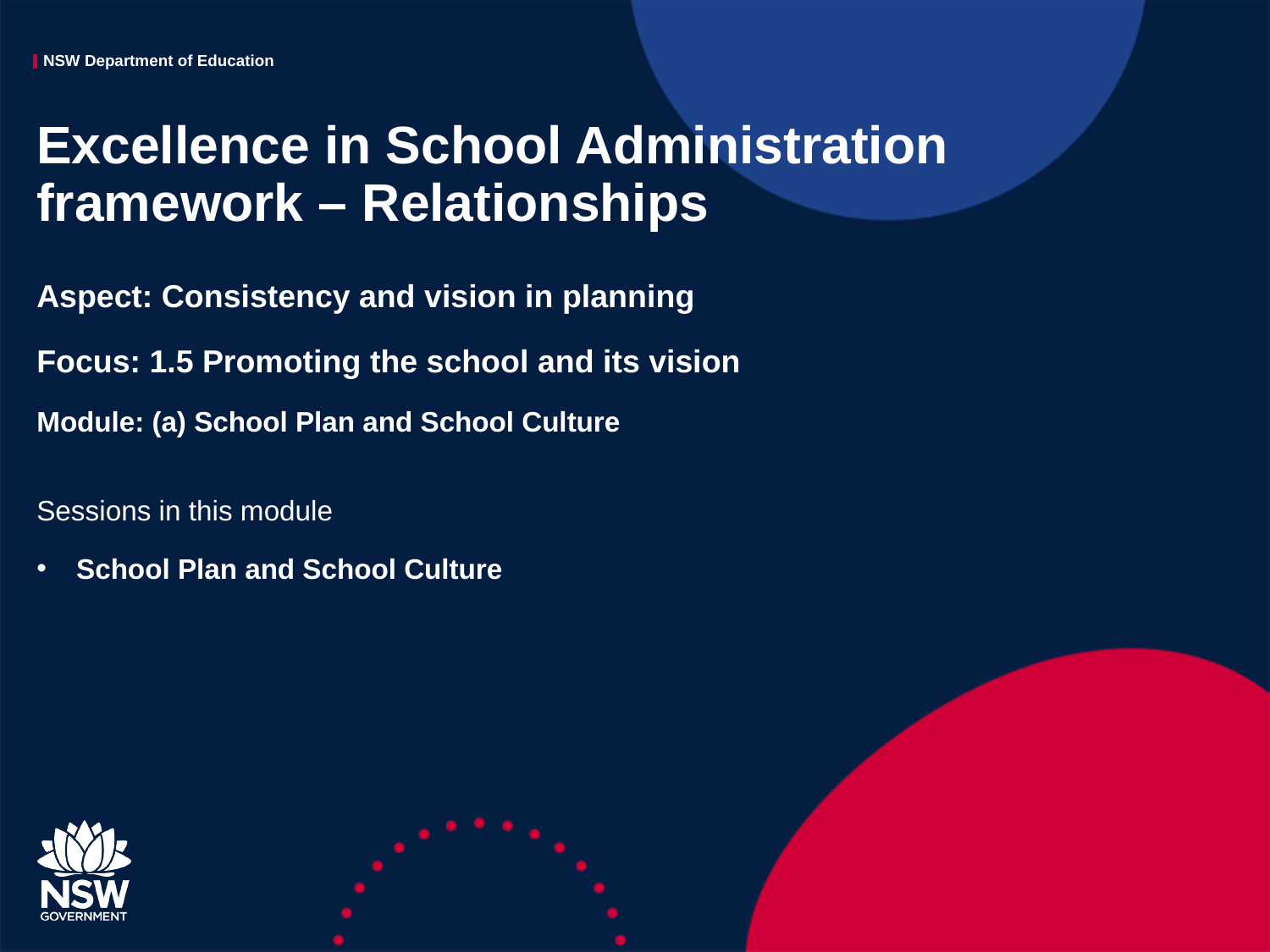

# Excellence in School Administration framework – Relationships
Aspect: Consistency and vision in planning
Focus: 1.5 Promoting the school and its vision
Module: (a) School Plan and School Culture

Sessions in this module
School Plan and School Culture